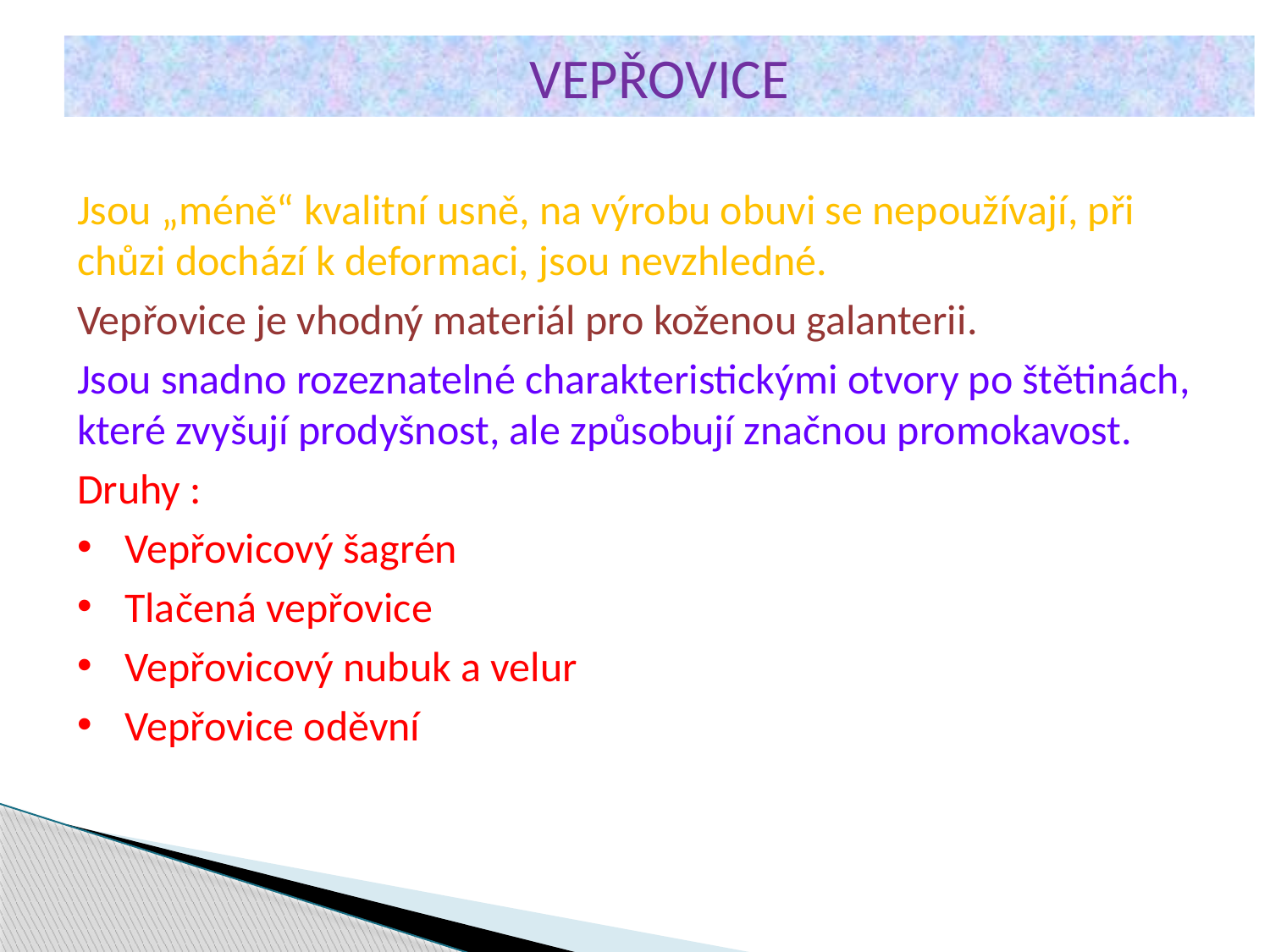

VEPŘOVICE
Jsou „méně“ kvalitní usně, na výrobu obuvi se nepoužívají, při chůzi dochází k deformaci, jsou nevzhledné.
Vepřovice je vhodný materiál pro koženou galanterii.
Jsou snadno rozeznatelné charakteristickými otvory po štětinách, které zvyšují prodyšnost, ale způsobují značnou promokavost.
Druhy :
Vepřovicový šagrén
Tlačená vepřovice
Vepřovicový nubuk a velur
Vepřovice oděvní